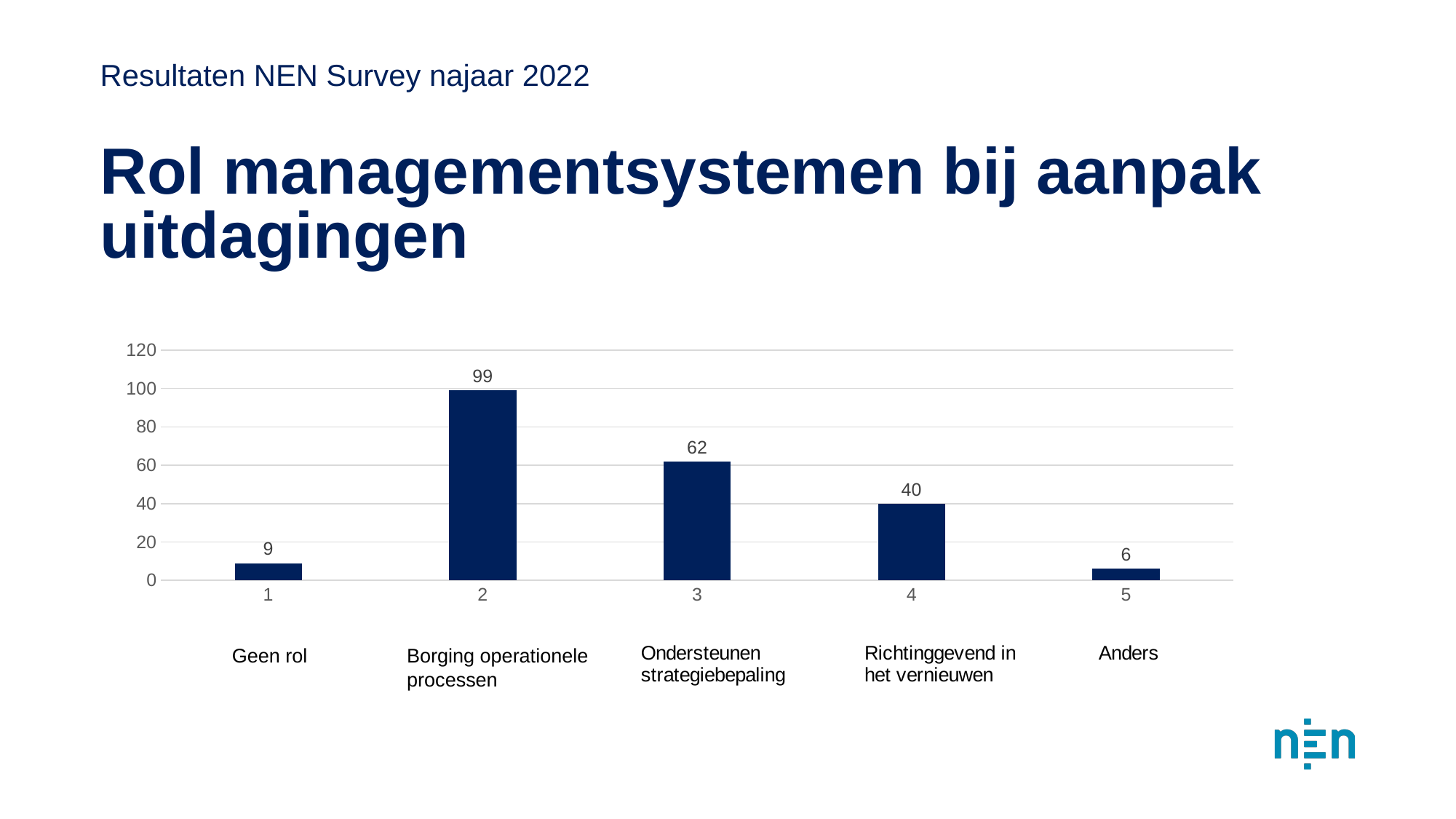

Resultaten NEN Survey najaar 2022
# Rol managementsystemen bij aanpak uitdagingen

### Chart

| Category |  |
|---|---|
Geen rol
Borging operationele
processen